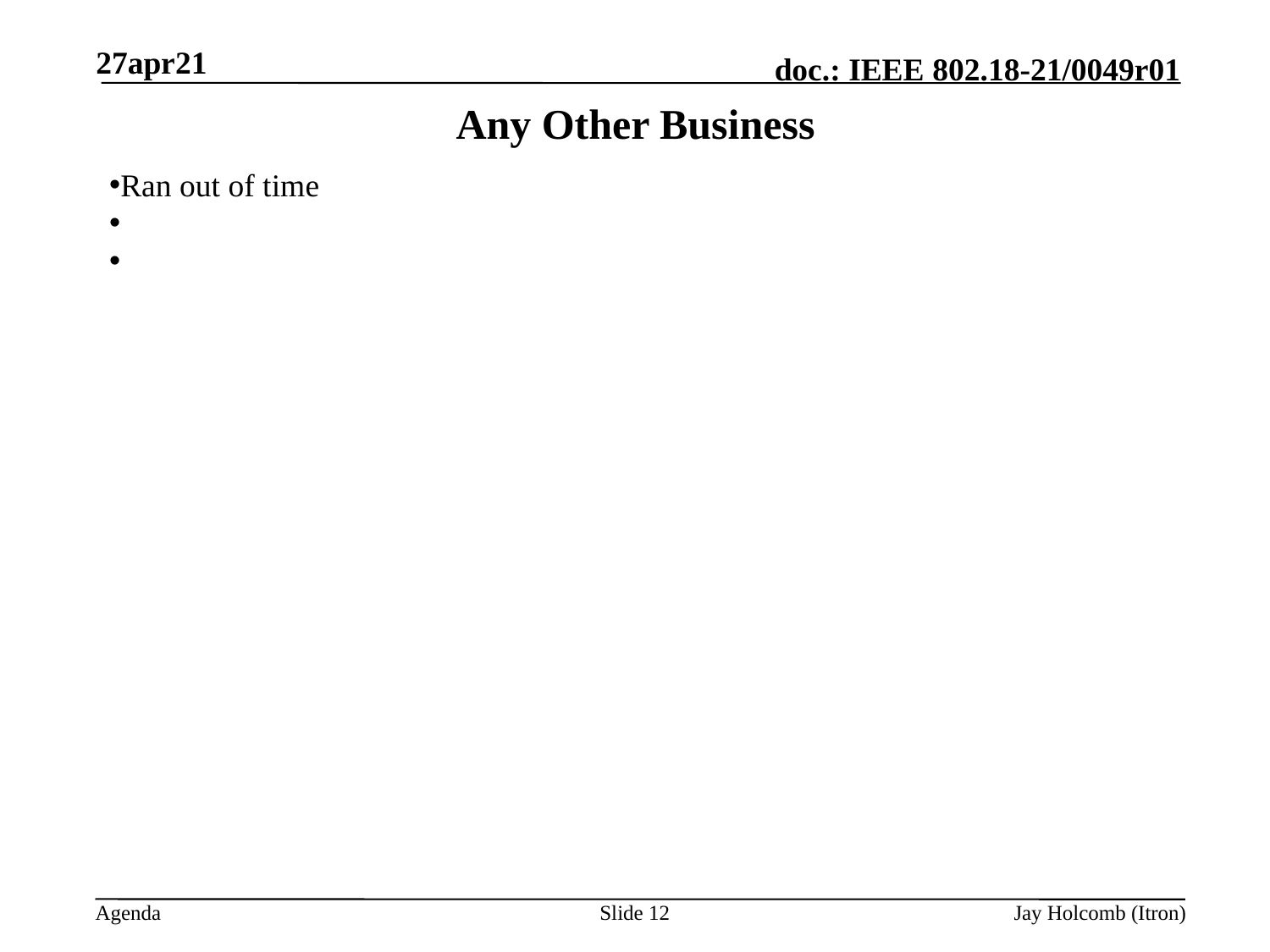

27apr21
# Any Other Business
Ran out of time

Slide 12
Jay Holcomb (Itron)